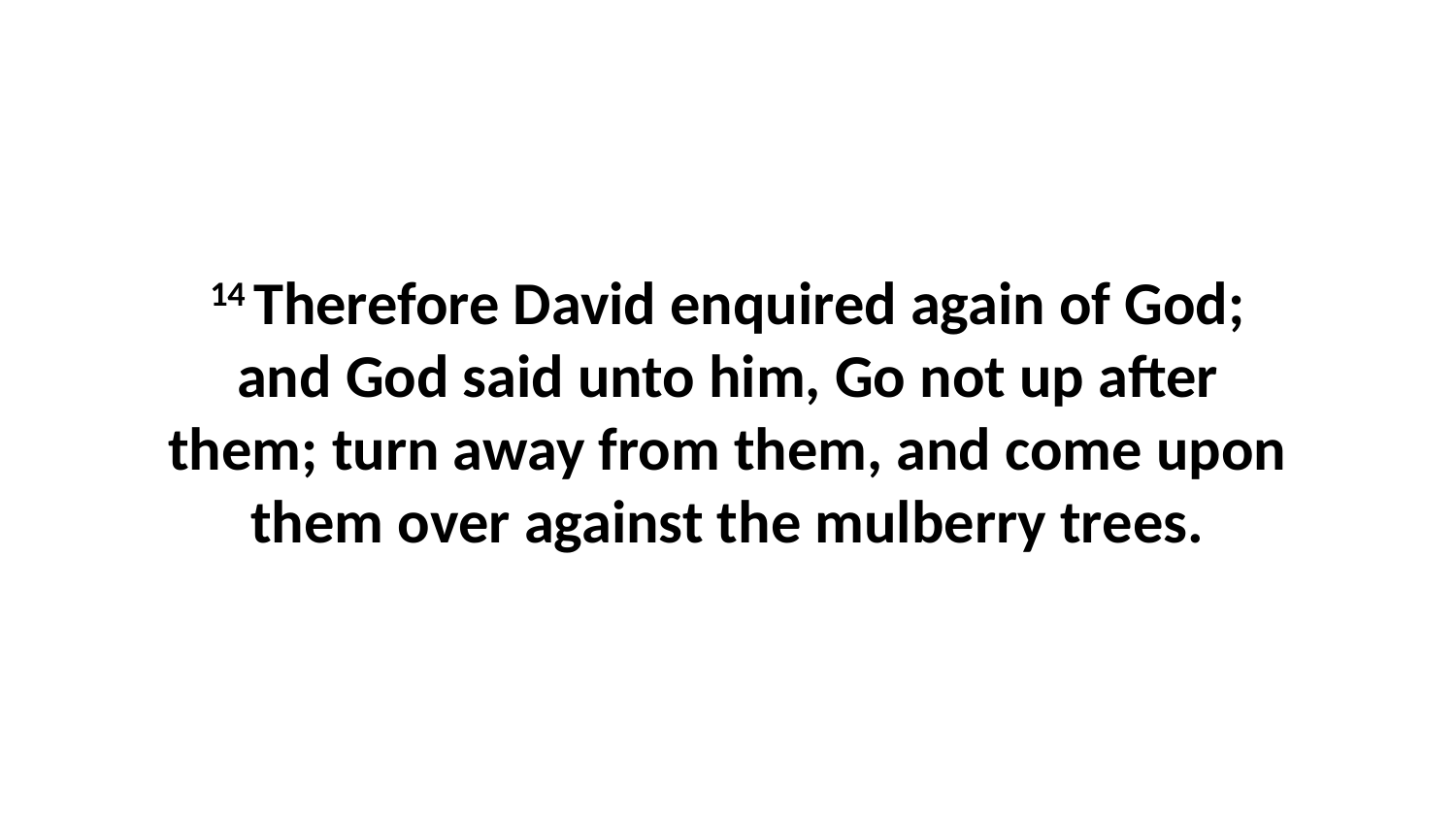

14 Therefore David enquired again of God; and God said unto him, Go not up after them; turn away from them, and come upon them over against the mulberry trees.